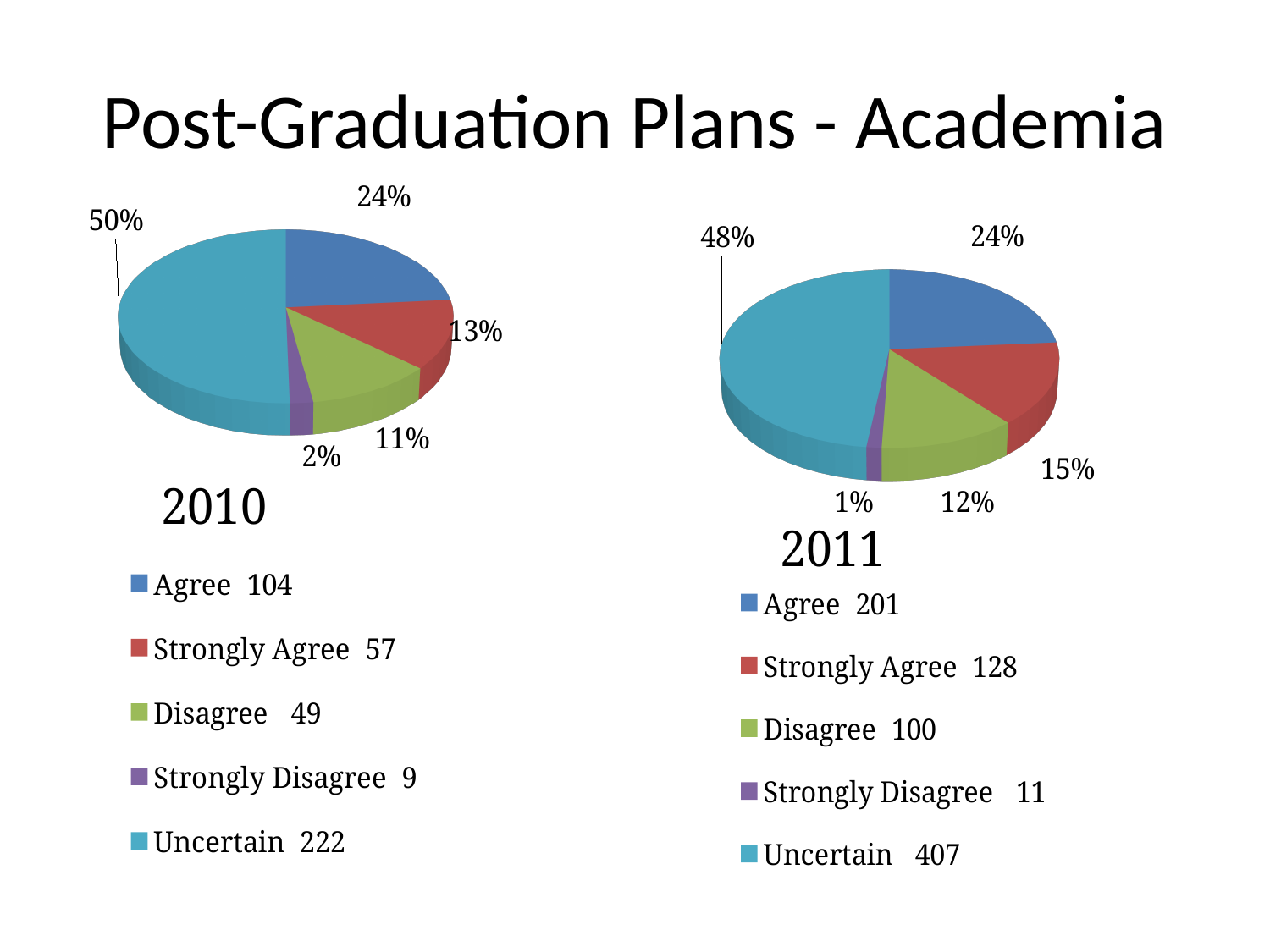

# Post-Graduation Plans - Academia

[unsupported chart]

[unsupported chart]